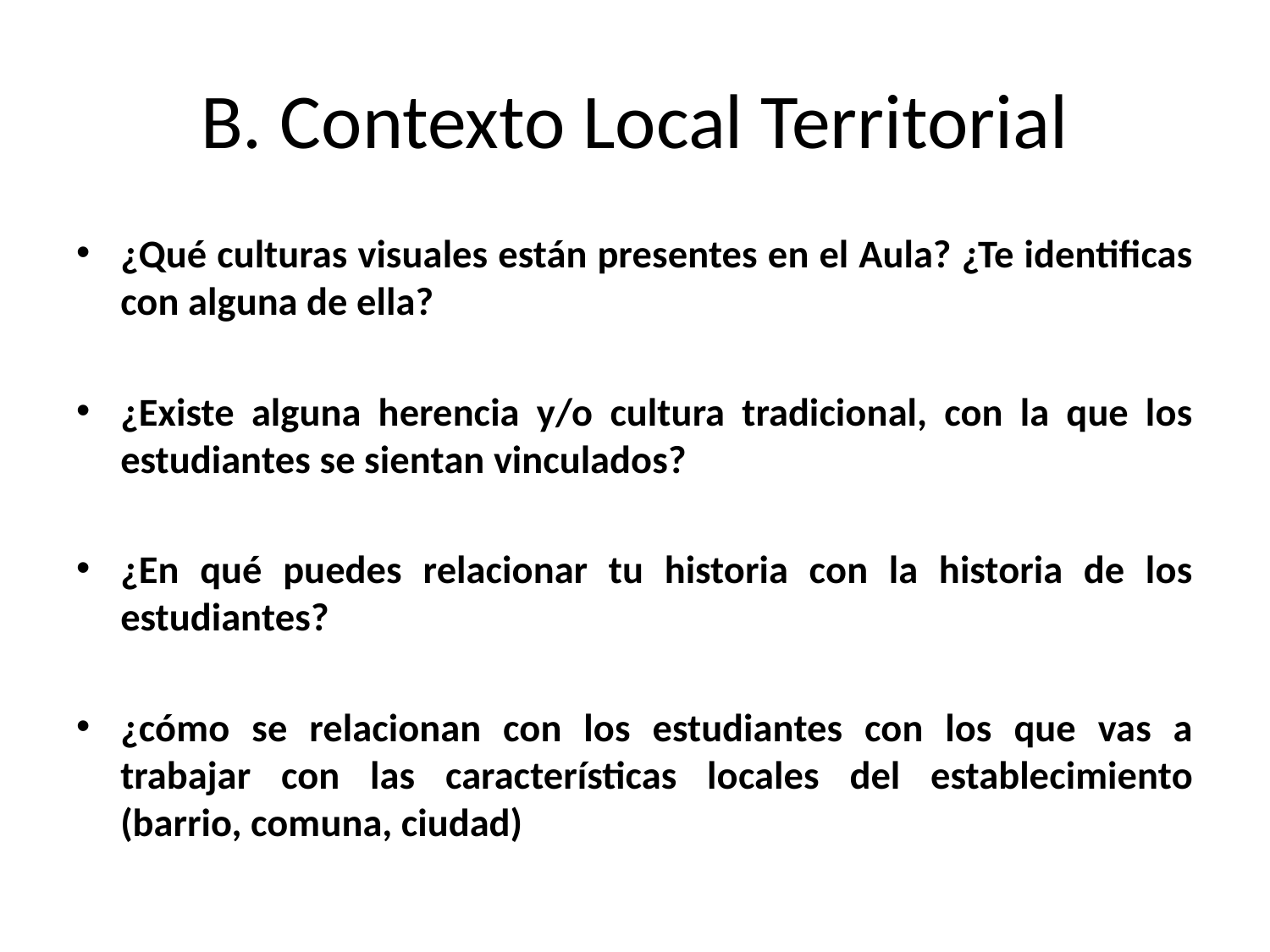

# B. Contexto Local Territorial
¿Qué culturas visuales están presentes en el Aula? ¿Te identificas con alguna de ella?

¿Existe alguna herencia y/o cultura tradicional, con la que los estudiantes se sientan vinculados?

¿En qué puedes relacionar tu historia con la historia de los estudiantes?

¿cómo se relacionan con los estudiantes con los que vas a trabajar con las características locales del establecimiento (barrio, comuna, ciudad)